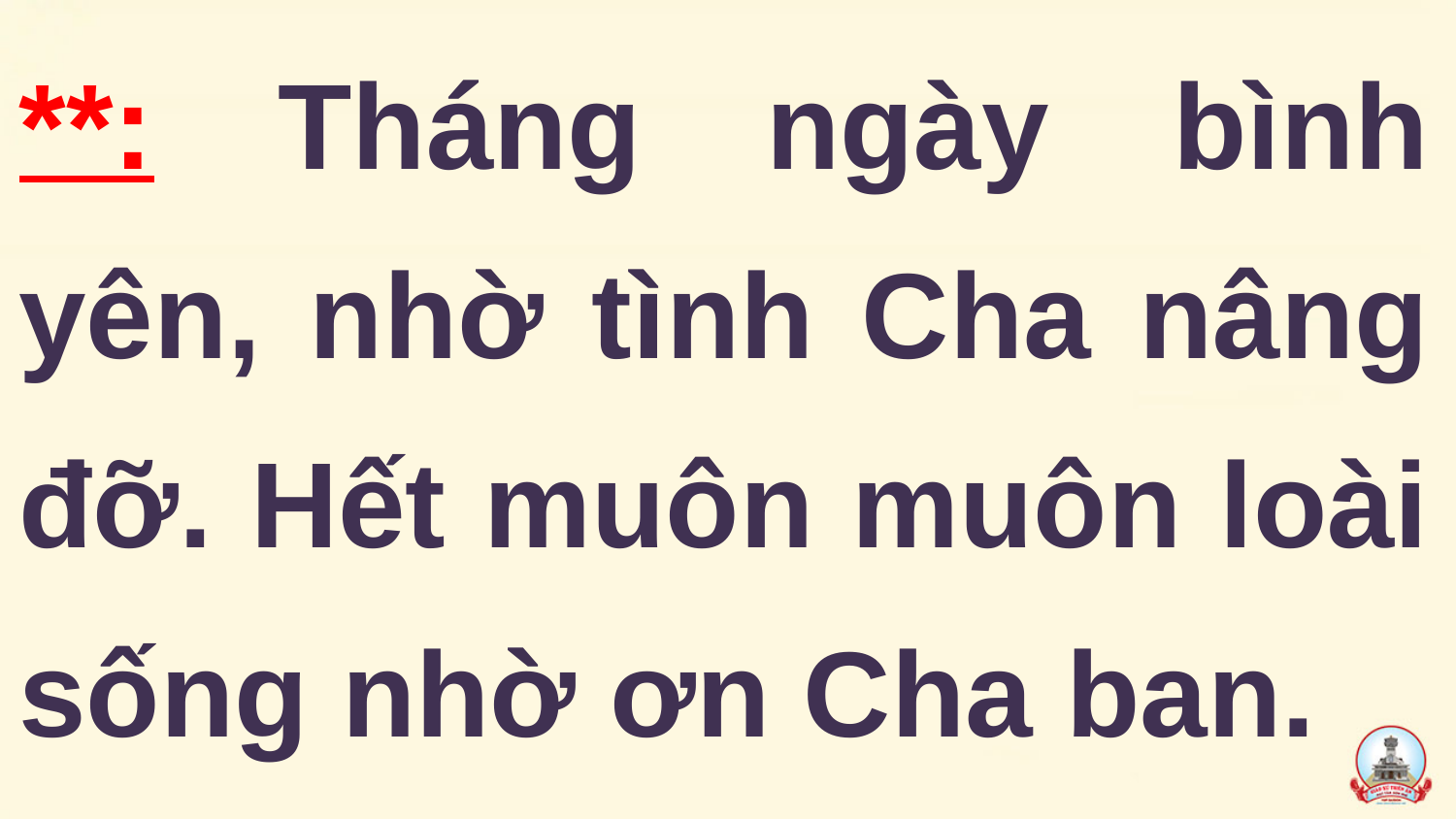

**: Tháng ngày bình yên, nhờ tình Cha nâng đỡ. Hết muôn muôn loài sống nhờ ơn Cha ban.